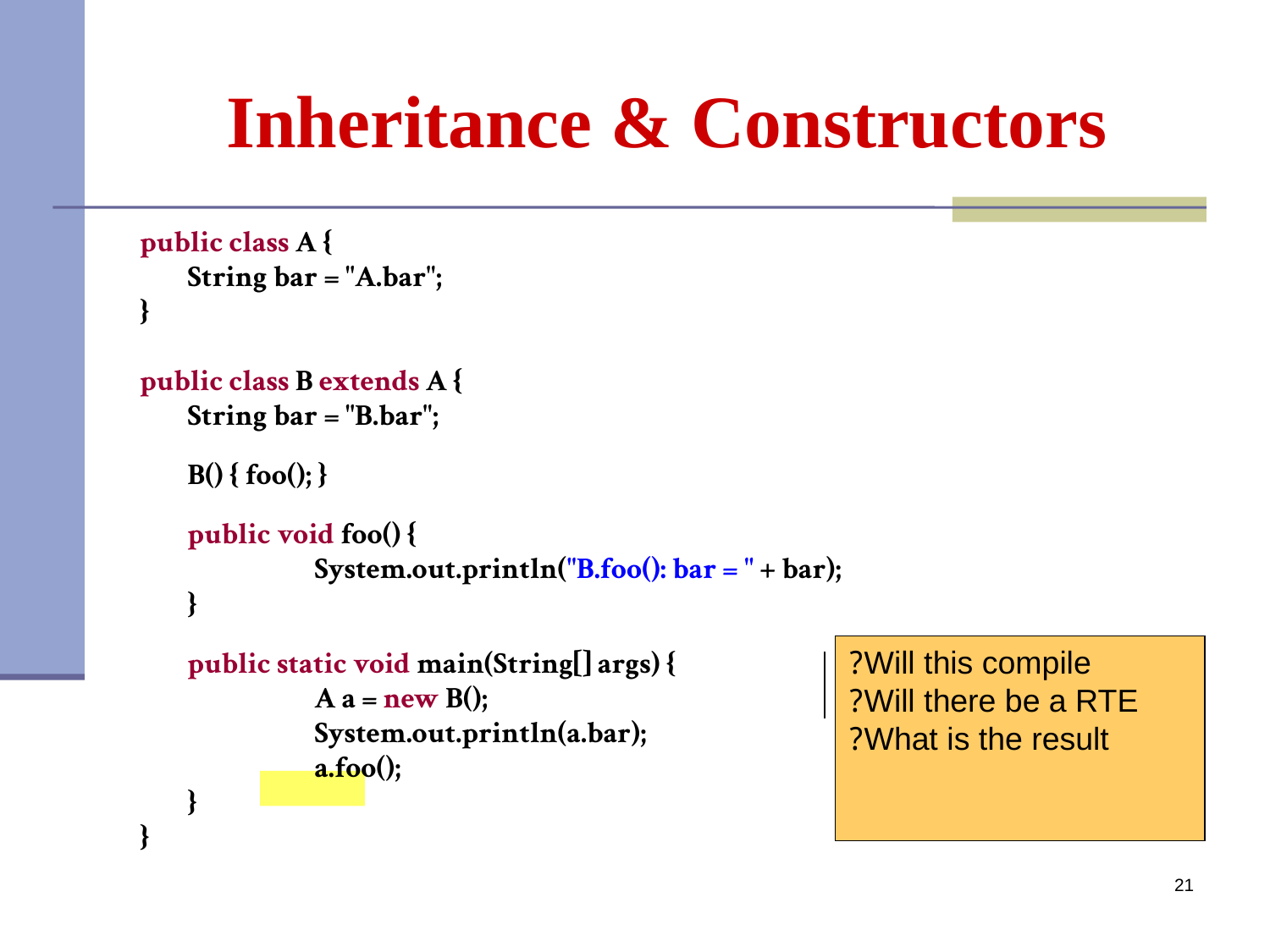

# Inheritance & Constructors
public class A {
	String bar = "A.bar";
}

public class B extends A {
	String bar = "B.bar";

	B() { foo(); }

	public void foo() {
		System.out.println("B.foo(): bar = " + bar);
	}

	public static void main(String[] args) {
		A a = new B();
        	System.out.println(a.bar);
        	a.foo();
	}
}
Will this compile?
Will there be a RTE?
What is the result?
Compilation Error:
"The method foo is undefined for the type A"

21